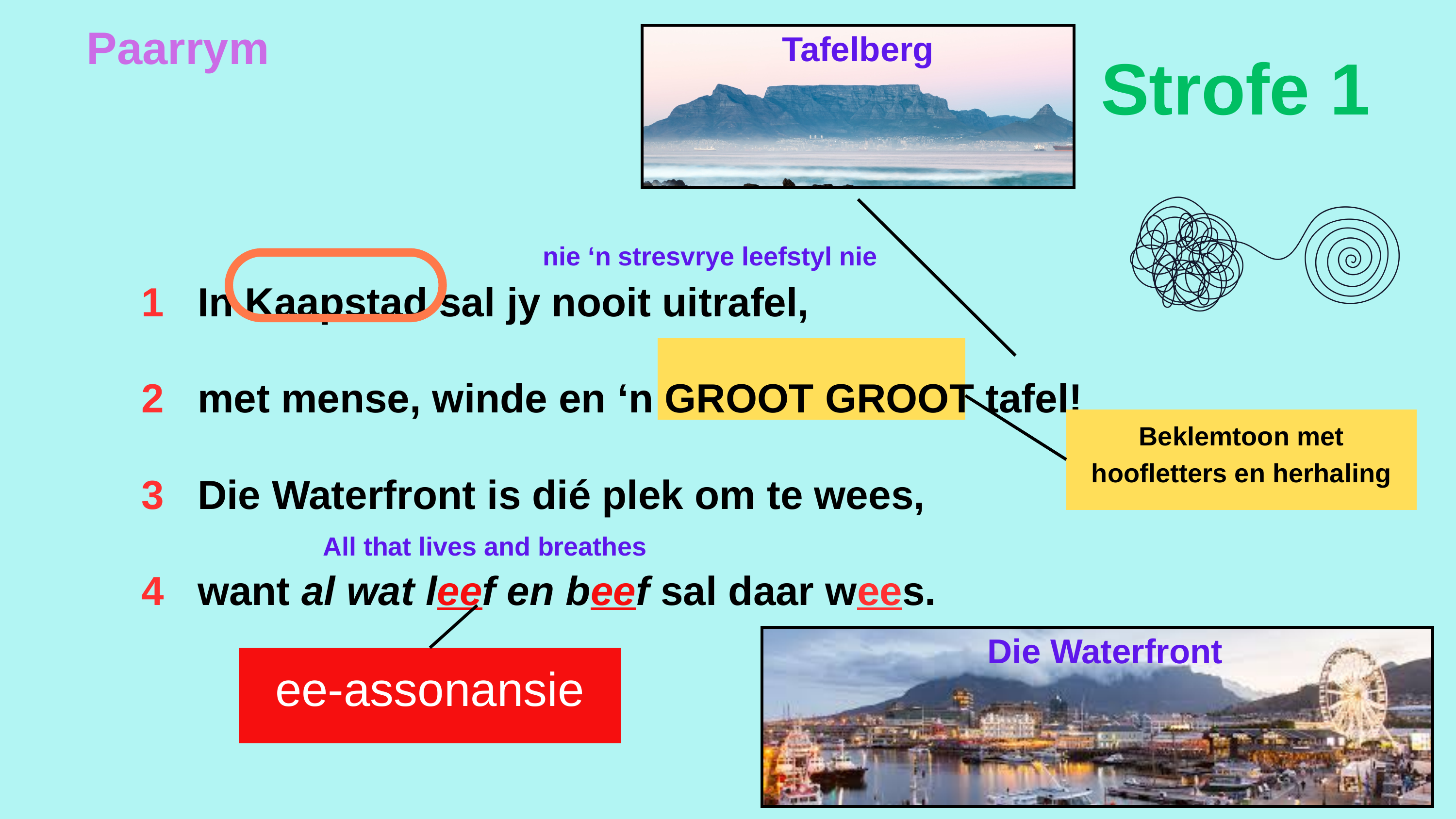

Paarrym
Tafelberg

Strofe 1

1   In Kaapstad sal jy nooit uitrafel,
2   met mense, winde en ‘n GROOT GROOT tafel!
3   Die Waterfront is dié plek om te wees,
4   want al wat leef en beef sal daar wees.
nie ‘n stresvrye leefstyl nie

Beklemtoon met hoofletters en herhaling
All that lives and breathes

ee-assonansie
Die Waterfront